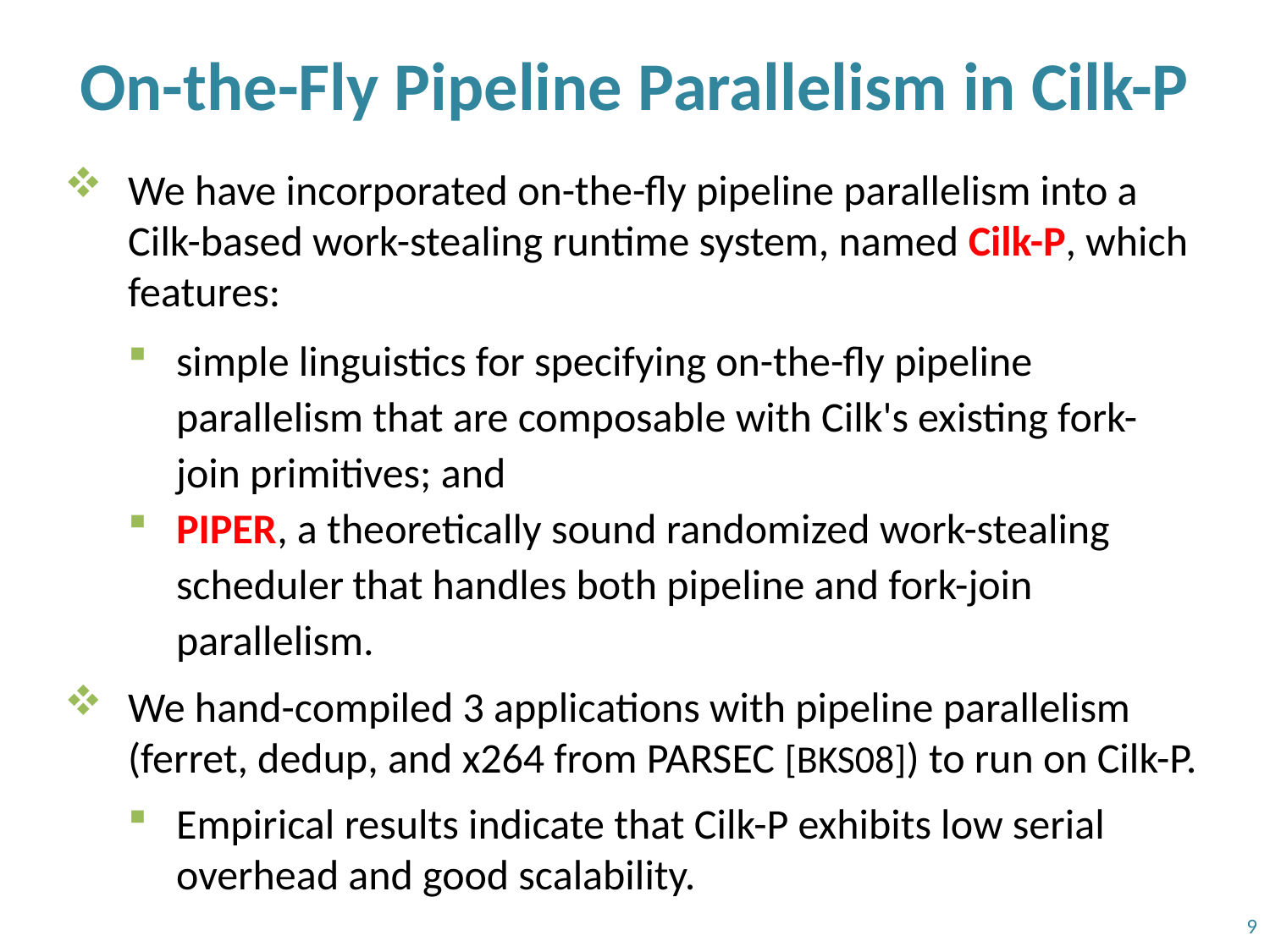

# On-the-Fly Pipeline Parallelism in Cilk-P
We have incorporated on-the-fly pipeline parallelism into a Cilk-based work-stealing runtime system, named Cilk-P, which features:
simple linguistics for specifying on-the-fly pipeline parallelism that are composable with Cilk's existing fork-join primitives; and
PIPER, a theoretically sound randomized work-stealing scheduler that handles both pipeline and fork-join parallelism.
We hand-compiled 3 applications with pipeline parallelism (ferret, dedup, and x264 from PARSEC [BKS08]) to run on Cilk-P.
Empirical results indicate that Cilk-P exhibits low serial overhead and good scalability.
9